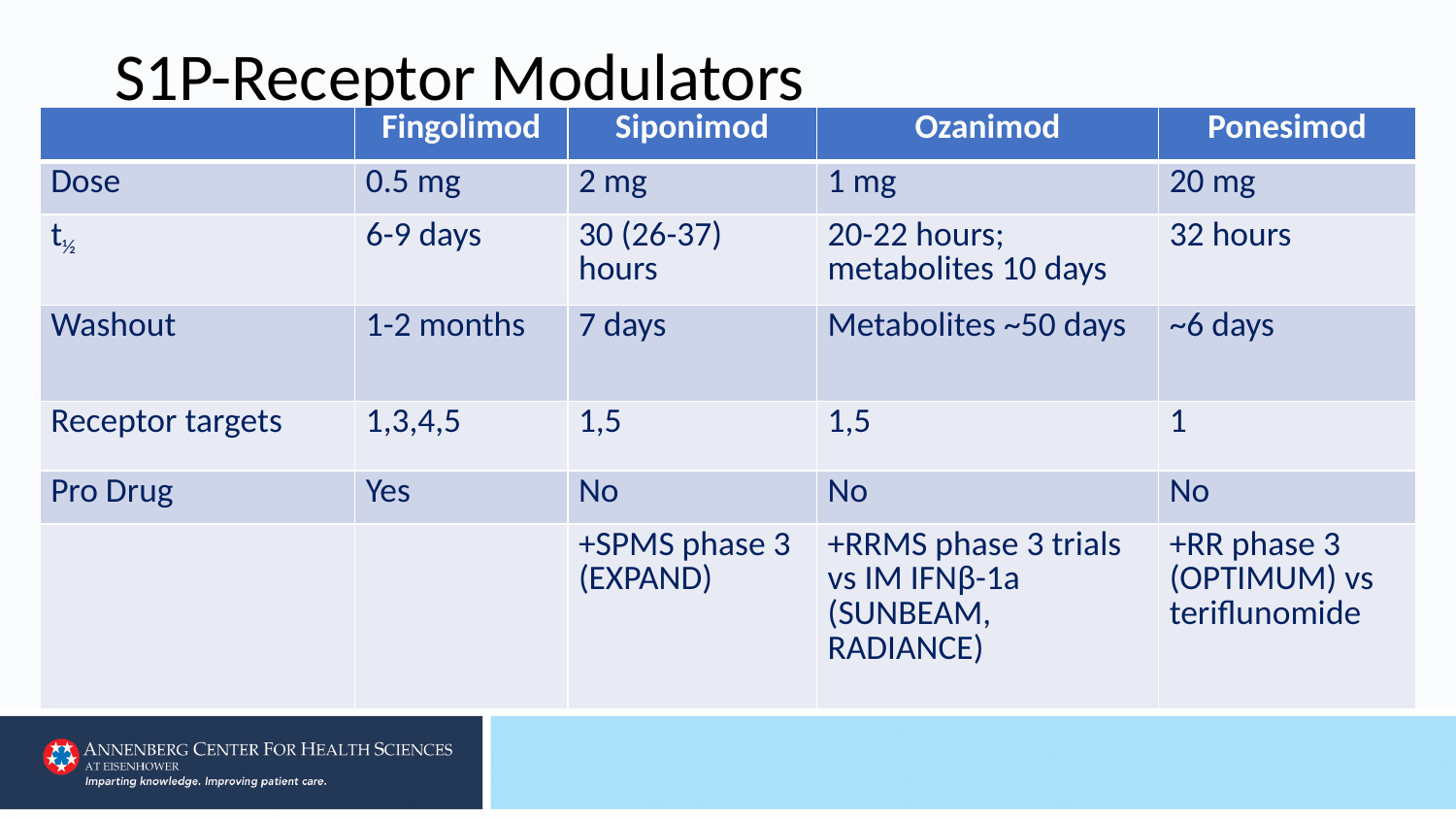

# S1P-Receptor Modulators
|  | Fingolimod | Siponimod | Ozanimod | Ponesimod |
| --- | --- | --- | --- | --- |
| Dose | 0.5 mg | 2 mg | 1 mg | 20 mg |
| t½ | 6-9 days | 30 (26-37) hours | 20-22 hours; metabolites 10 days | 32 hours |
| Washout | 1-2 months | 7 days | Metabolites ~50 days | ~6 days |
| Receptor targets | 1,3,4,5 | 1,5 | 1,5 | 1 |
| Pro Drug | Yes | No | No | No |
|  |  | +SPMS phase 3 (EXPAND) | +RRMS phase 3 trials vs IM IFNβ-1a (SUNBEAM, RADIANCE) | +RR phase 3 (OPTIMUM) vs teriflunomide |